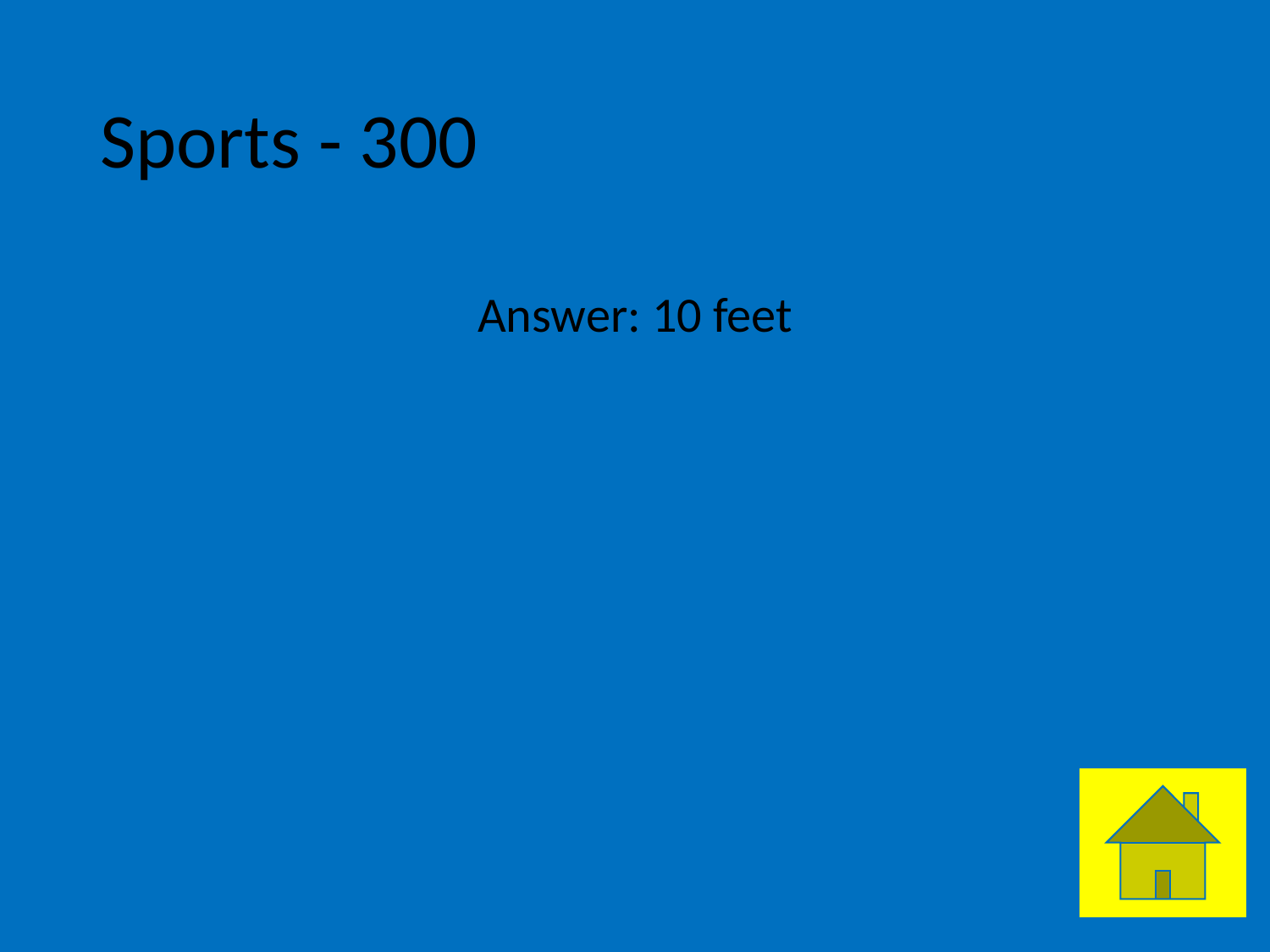

# Sports - 300
Answer: 10 feet